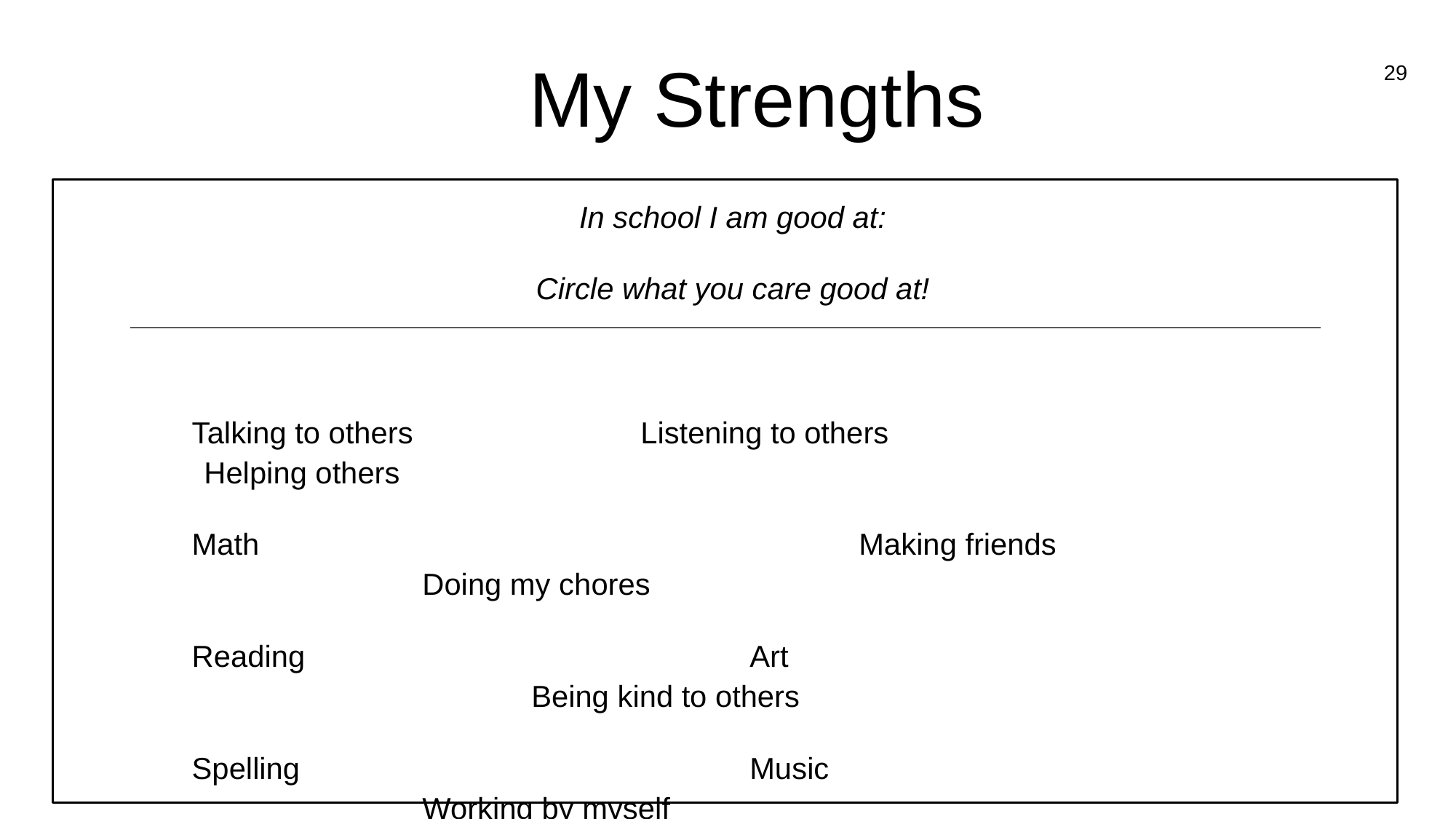

# My Strengths
29
In school I am good at:
Circle what you care good at!

Talking to others			Listening to others				Helping others
Math						Making friends					Doing my chores
Reading					Art								Being kind to others
Spelling					Music							Working by myself
Social Studies				Walking							Science